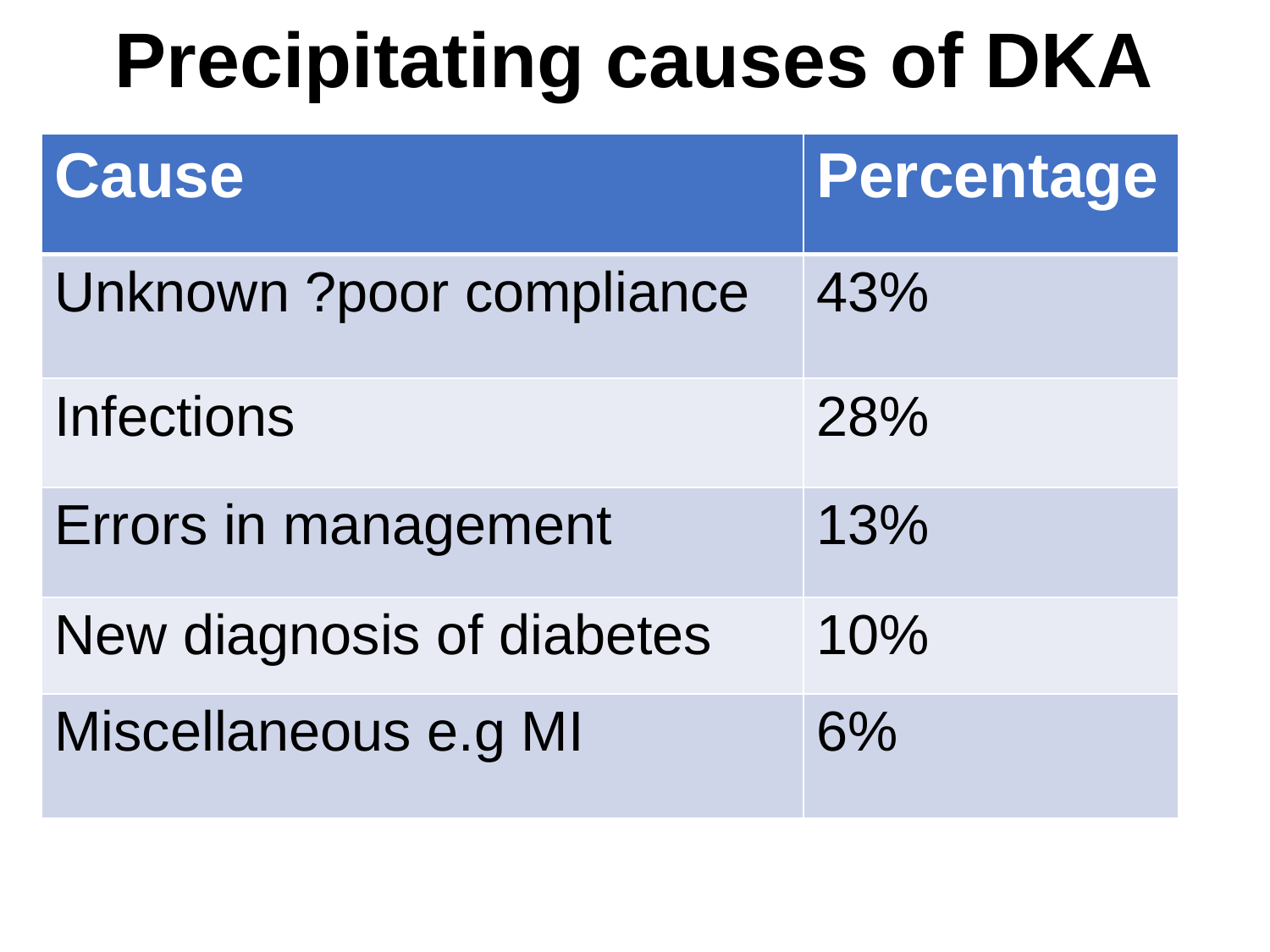

Precipitating causes of DKA
| Cause | Percentage |
| --- | --- |
| Unknown ?poor compliance | 43% |
| Infections | 28% |
| Errors in management | 13% |
| New diagnosis of diabetes | 10% |
| Miscellaneous e.g MI | 6% |